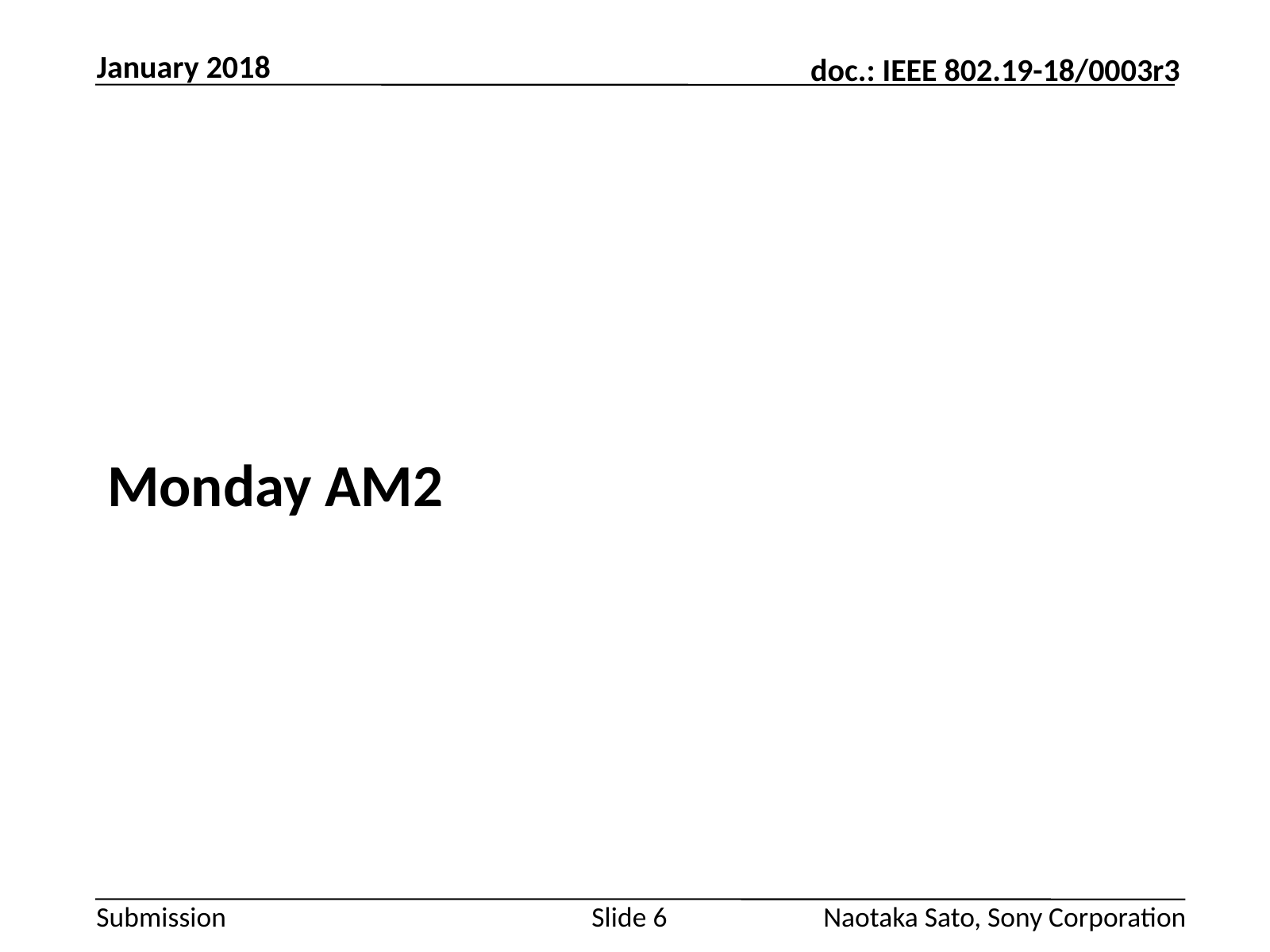

January 2018
#

Monday AM2
Slide 6
Naotaka Sato, Sony Corporation